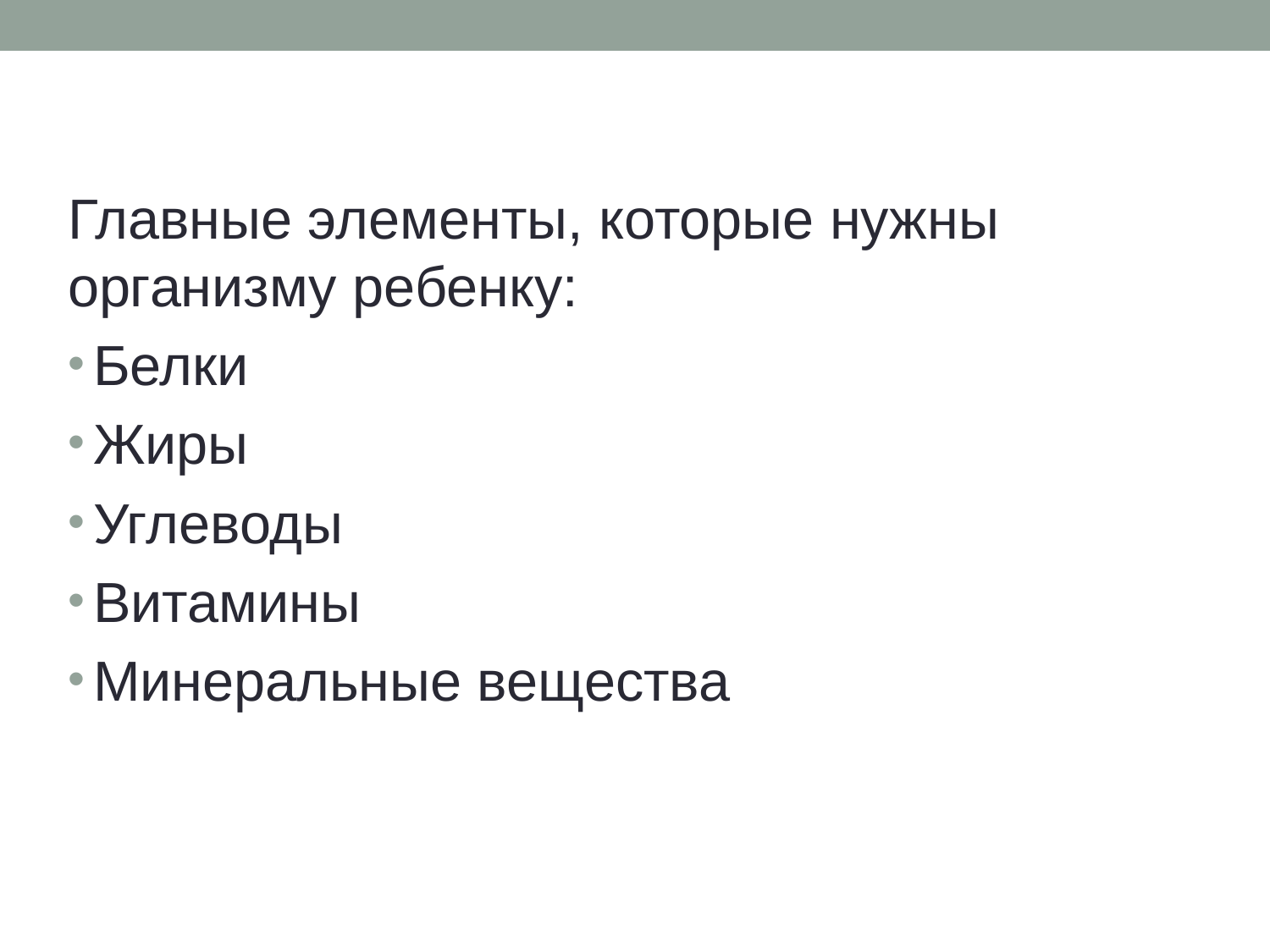

Главные элементы, которые нужны организму ребенку:
Белки
Жиры
Углеводы
Витамины
Минеральные вещества